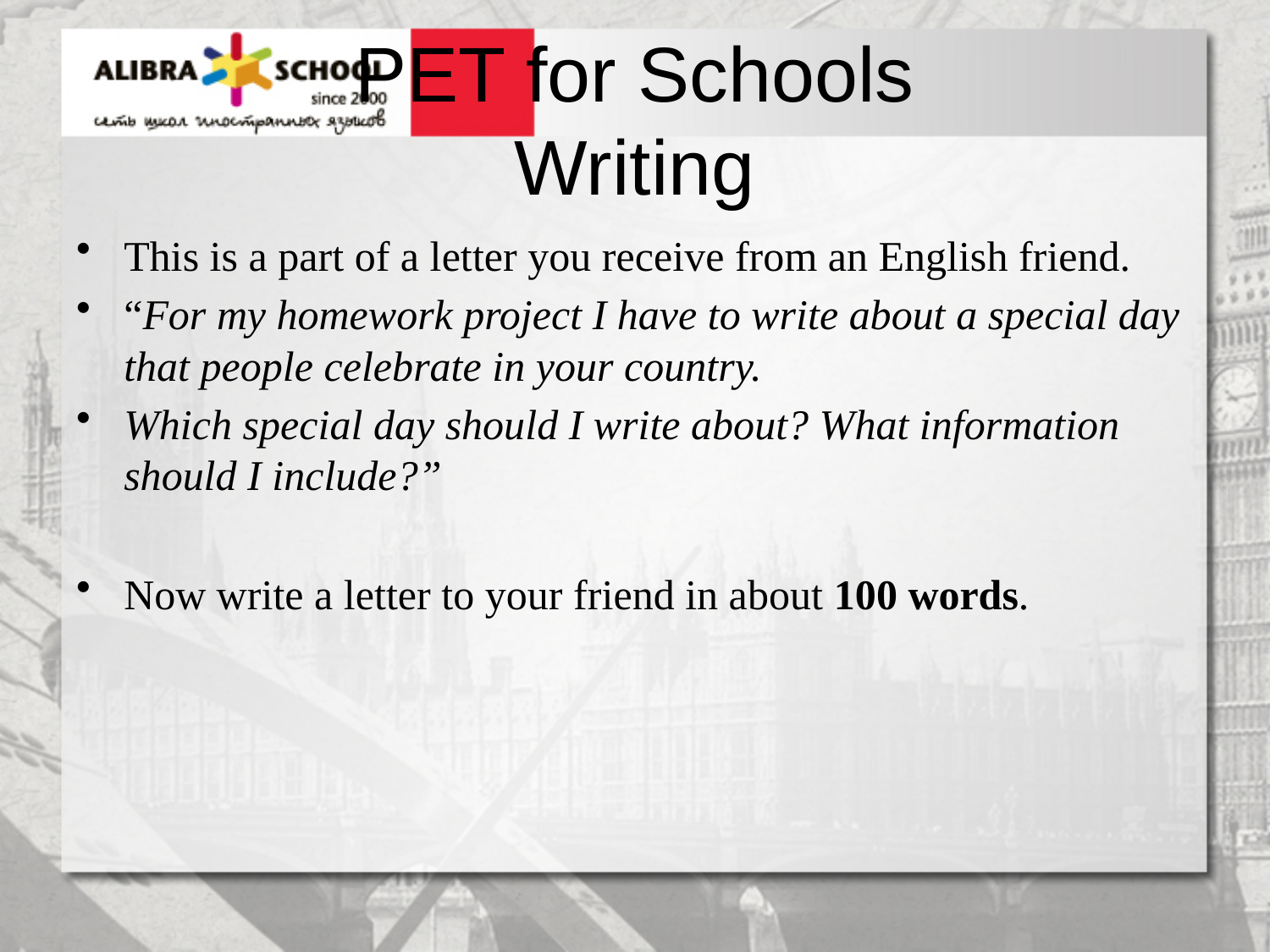

# PET for Schools Writing
This is a part of a letter you receive from an English friend.
“For my homework project I have to write about a special day that people celebrate in your country.
Which special day should I write about? What information should I include?”

Now write a letter to your friend in about 100 words.